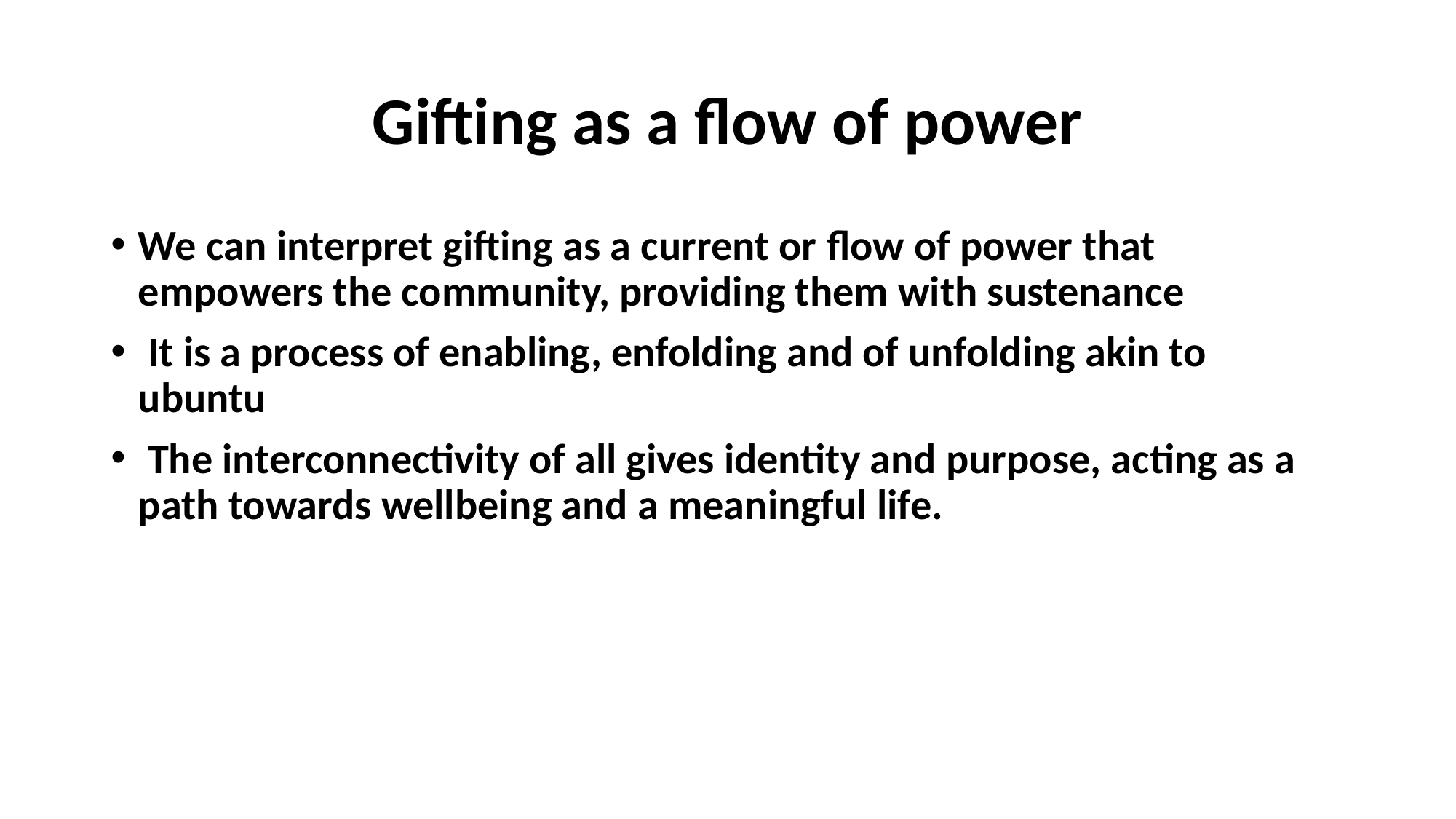

# Gifting as a flow of power
We can interpret gifting as a current or flow of power that empowers the community, providing them with sustenance
 It is a process of enabling, enfolding and of unfolding akin to ubuntu
 The interconnectivity of all gives identity and purpose, acting as a path towards wellbeing and a meaningful life.